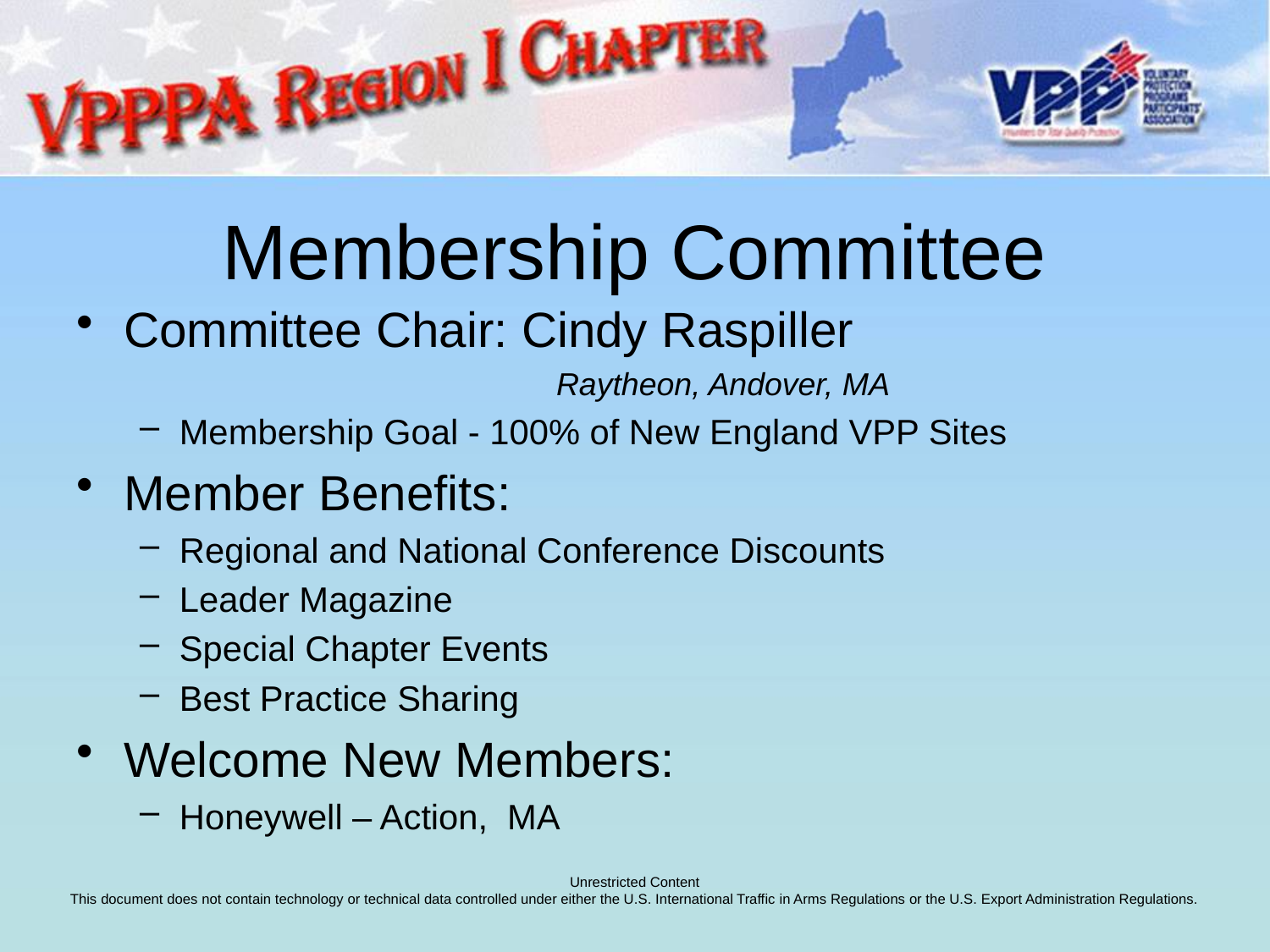

# Membership Committee
Committee Chair: Cindy Raspiller
    Raytheon, Andover, MA
Membership Goal - 100% of New England VPP Sites
Member Benefits:
Regional and National Conference Discounts
Leader Magazine
Special Chapter Events
Best Practice Sharing
Welcome New Members:
Honeywell – Action,  MA
Unrestricted Content
This document does not contain technology or technical data controlled under either the U.S. International Traffic in Arms Regulations or the U.S. Export Administration Regulations.